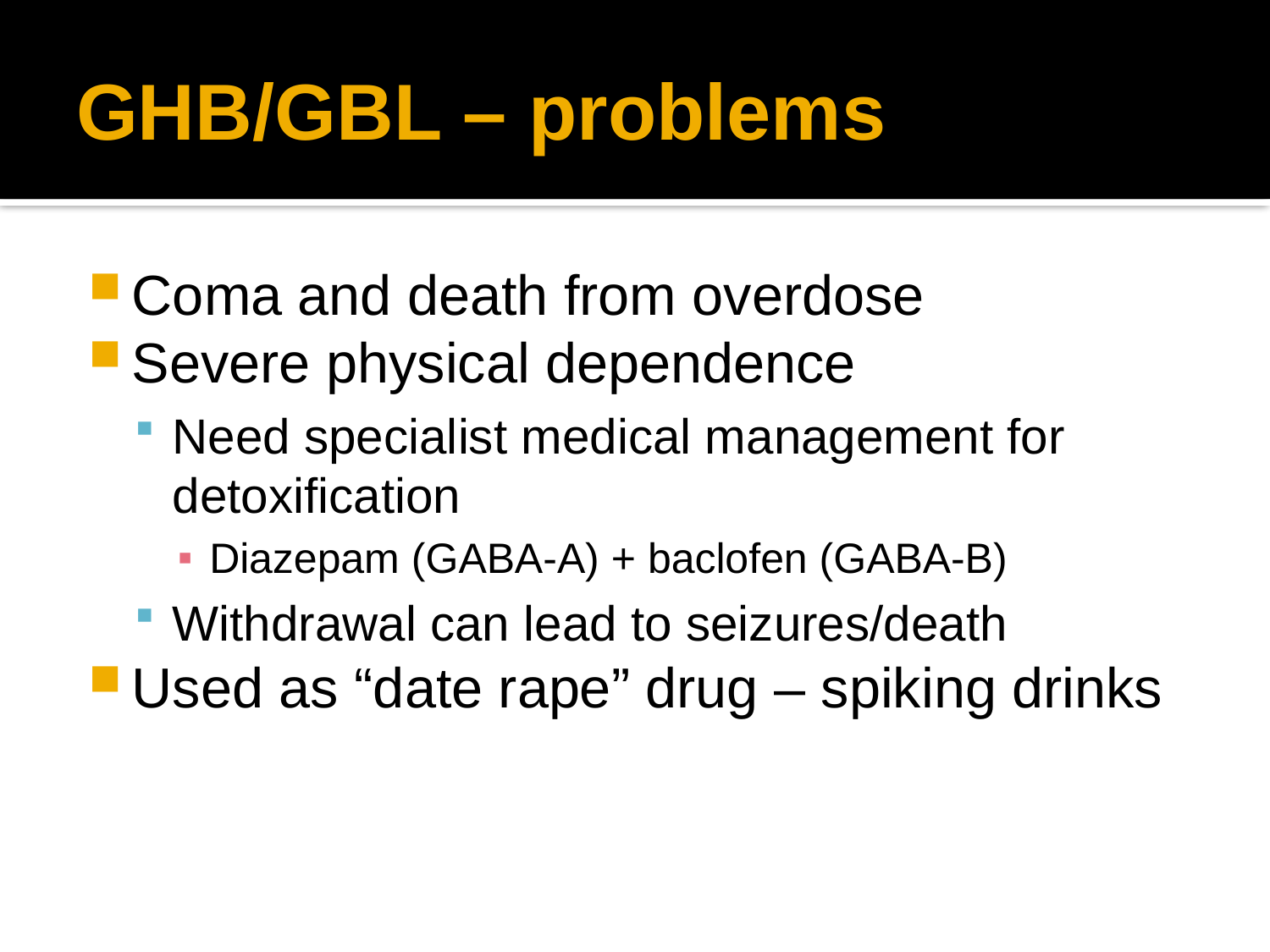

# GHB/GBL – problems
Coma and death from overdose
Severe physical dependence
Need specialist medical management for detoxification
Diazepam (GABA-A) + baclofen (GABA-B)
Withdrawal can lead to seizures/death
Used as “date rape” drug – spiking drinks